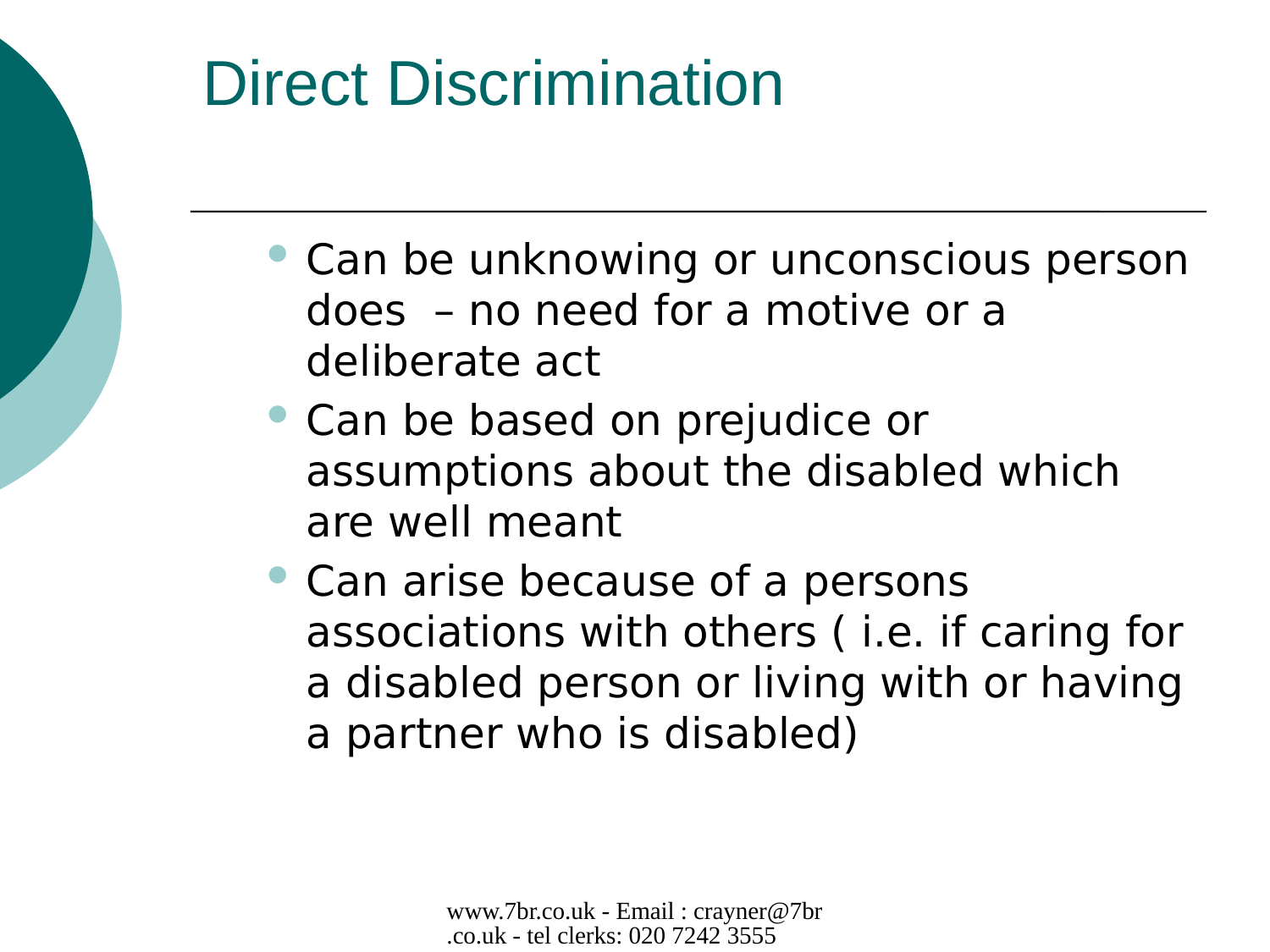

# Direct Discrimination
Can be unknowing or unconscious person does  – no need for a motive or a deliberate act
Can be based on prejudice or assumptions about the disabled which are well meant
Can arise because of a persons associations with others ( i.e. if caring for a disabled person or living with or having a partner who is disabled)
www.7br.co.uk - Email : crayner@7br.co.uk - tel clerks: 020 7242 3555